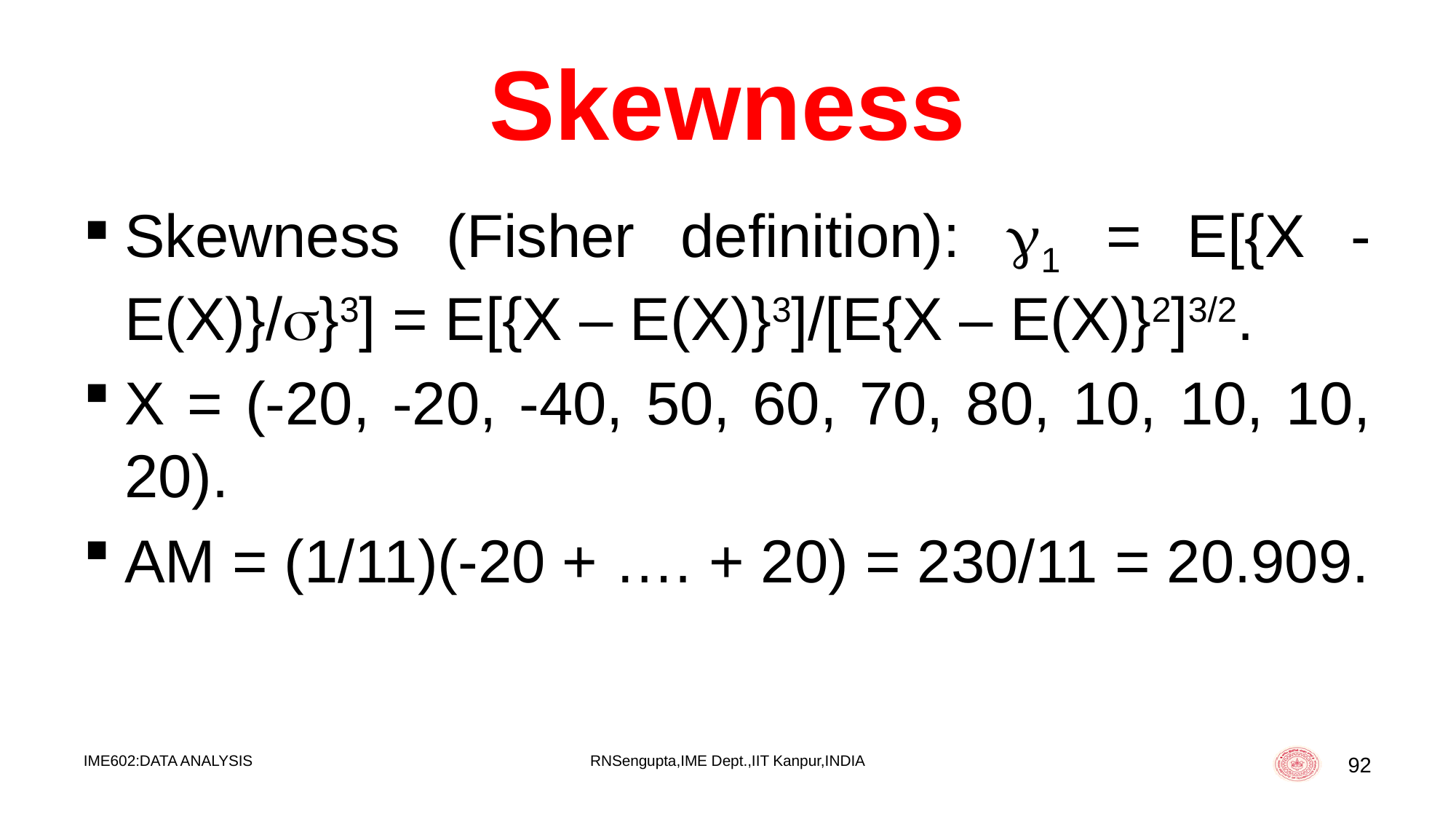

# Skewness
Skewness (Fisher definition): γ1 = E[{X - E(X)}/σ}3] = E[{X – E(X)}3]/[E{X – E(X)}2]3/2.
X = (-20, -20, -40, 50, 60, 70, 80, 10, 10, 10, 20).
AM = (1/11)(-20 + …. + 20) = 230/11 = 20.909.
IME602:DATA ANALYSIS
RNSengupta,IME Dept.,IIT Kanpur,INDIA
92